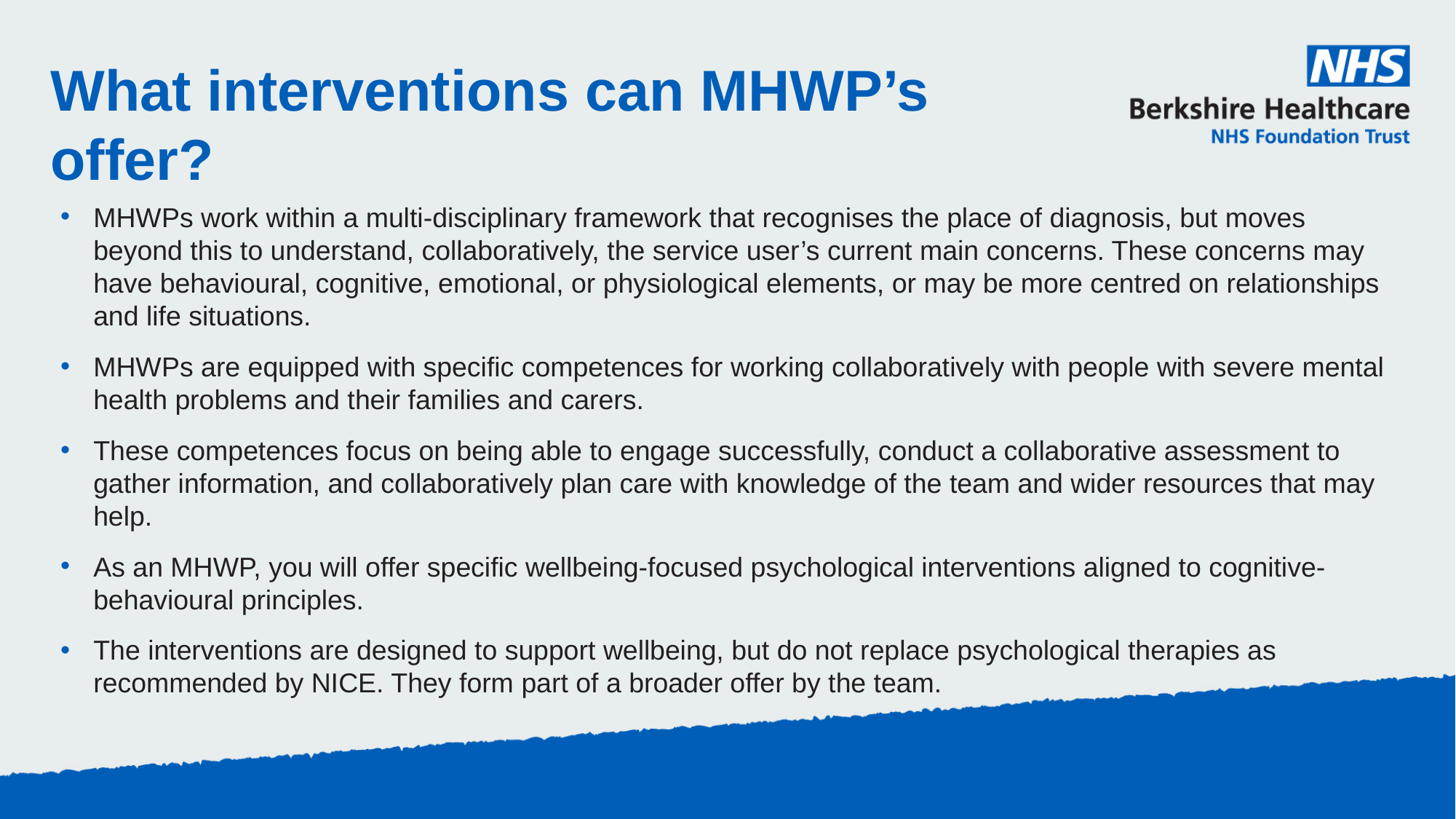

What interventions can MHWP’s offer?
MHWPs work within a multi-disciplinary framework that recognises the place of diagnosis, but moves beyond this to understand, collaboratively, the service user’s current main concerns. These concerns may have behavioural, cognitive, emotional, or physiological elements, or may be more centred on relationships and life situations.
MHWPs are equipped with specific competences for working collaboratively with people with severe mental health problems and their families and carers.
These competences focus on being able to engage successfully, conduct a collaborative assessment to gather information, and collaboratively plan care with knowledge of the team and wider resources that may help.
As an MHWP, you will offer specific wellbeing-focused psychological interventions aligned to cognitive-behavioural principles.
The interventions are designed to support wellbeing, but do not replace psychological therapies as recommended by NICE. They form part of a broader offer by the team.